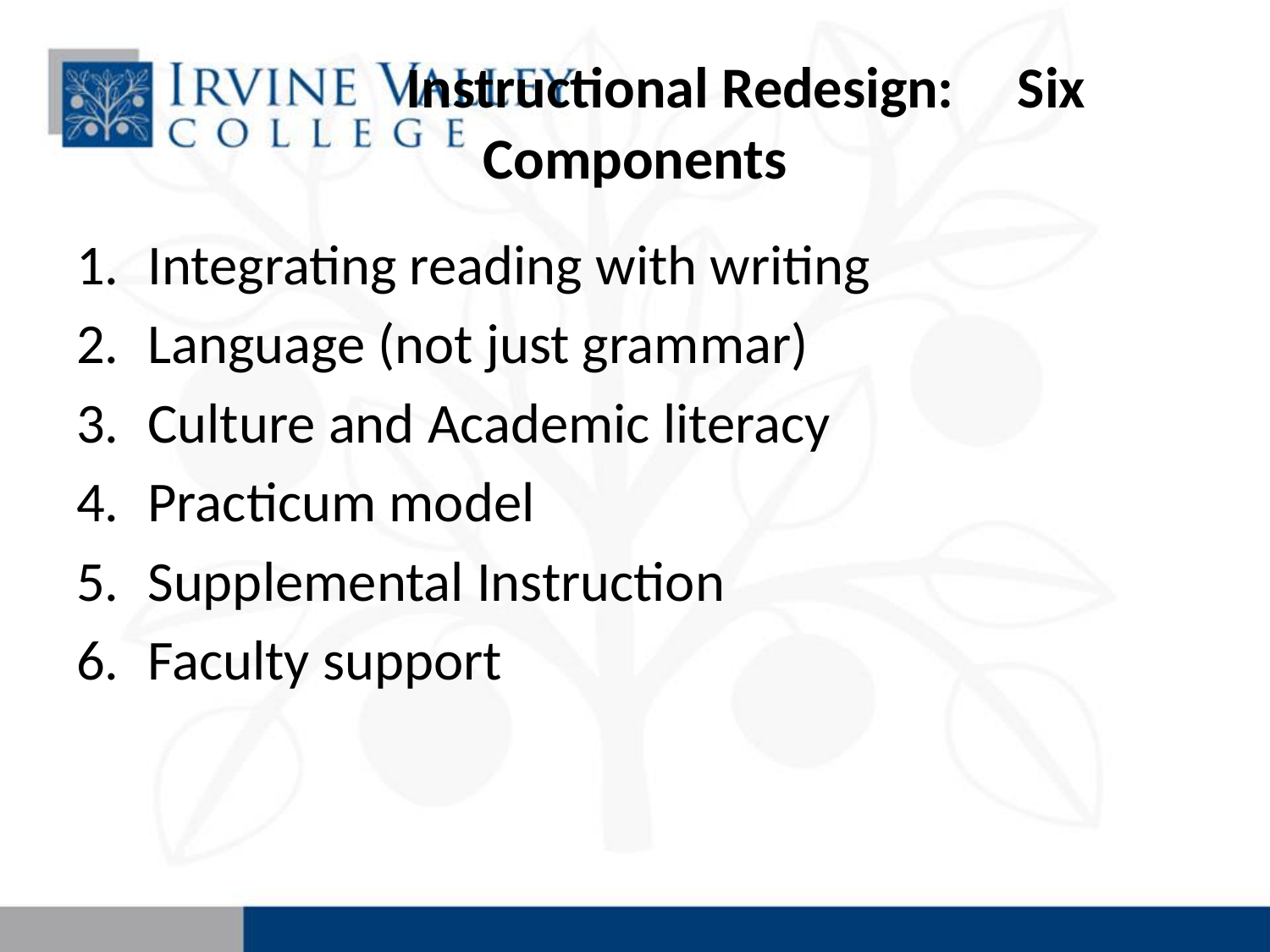

# Instructional Redesign:										Six Components
Integrating reading with writing
Language (not just grammar)
Culture and Academic literacy
Practicum model
Supplemental Instruction
Faculty support